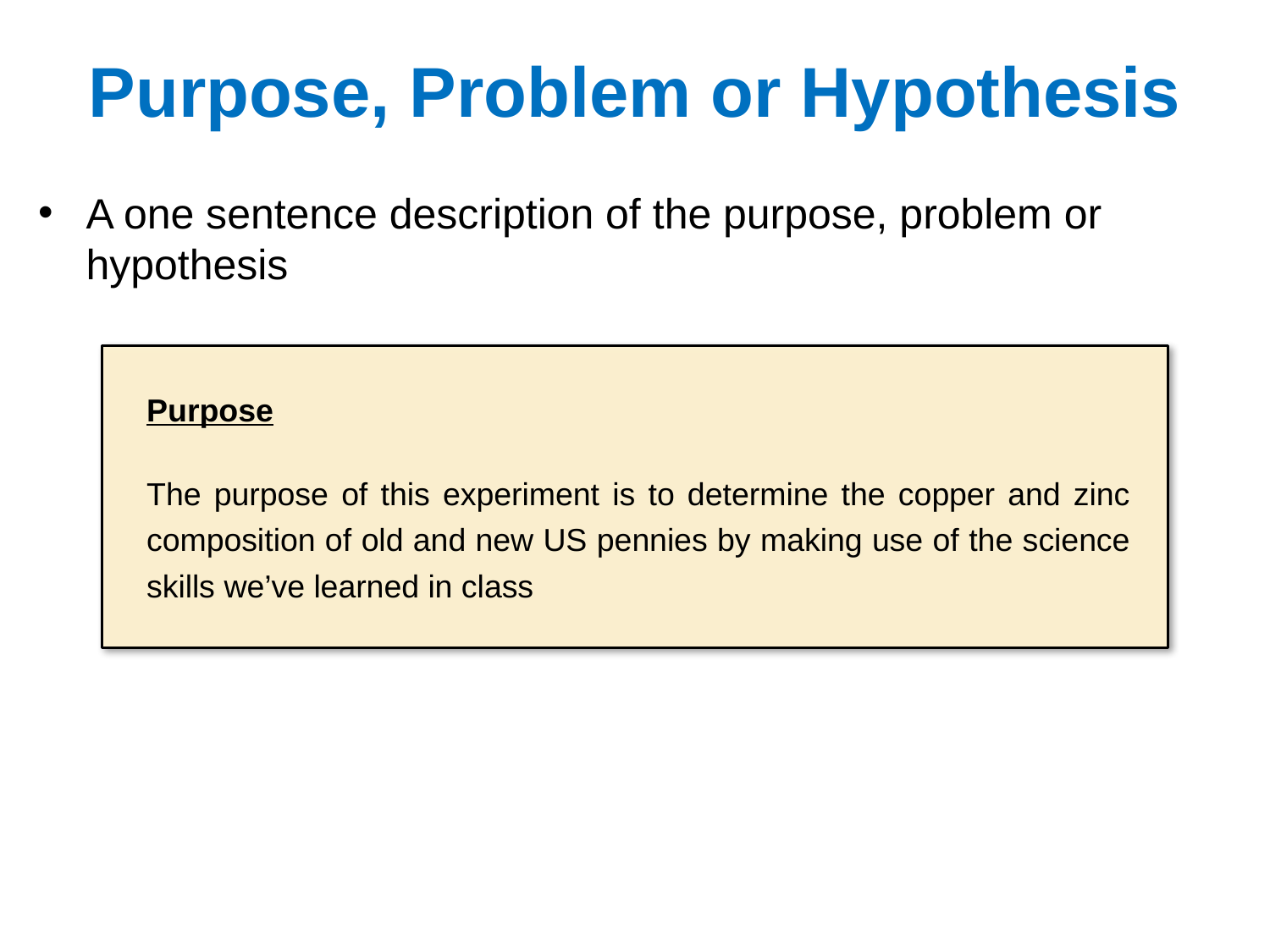

# Purpose, Problem or Hypothesis
A one sentence description of the purpose, problem or hypothesis

Purpose

The purpose of this experiment is to determine the copper and zinc composition of old and new US pennies by making use of the science skills we’ve learned in class